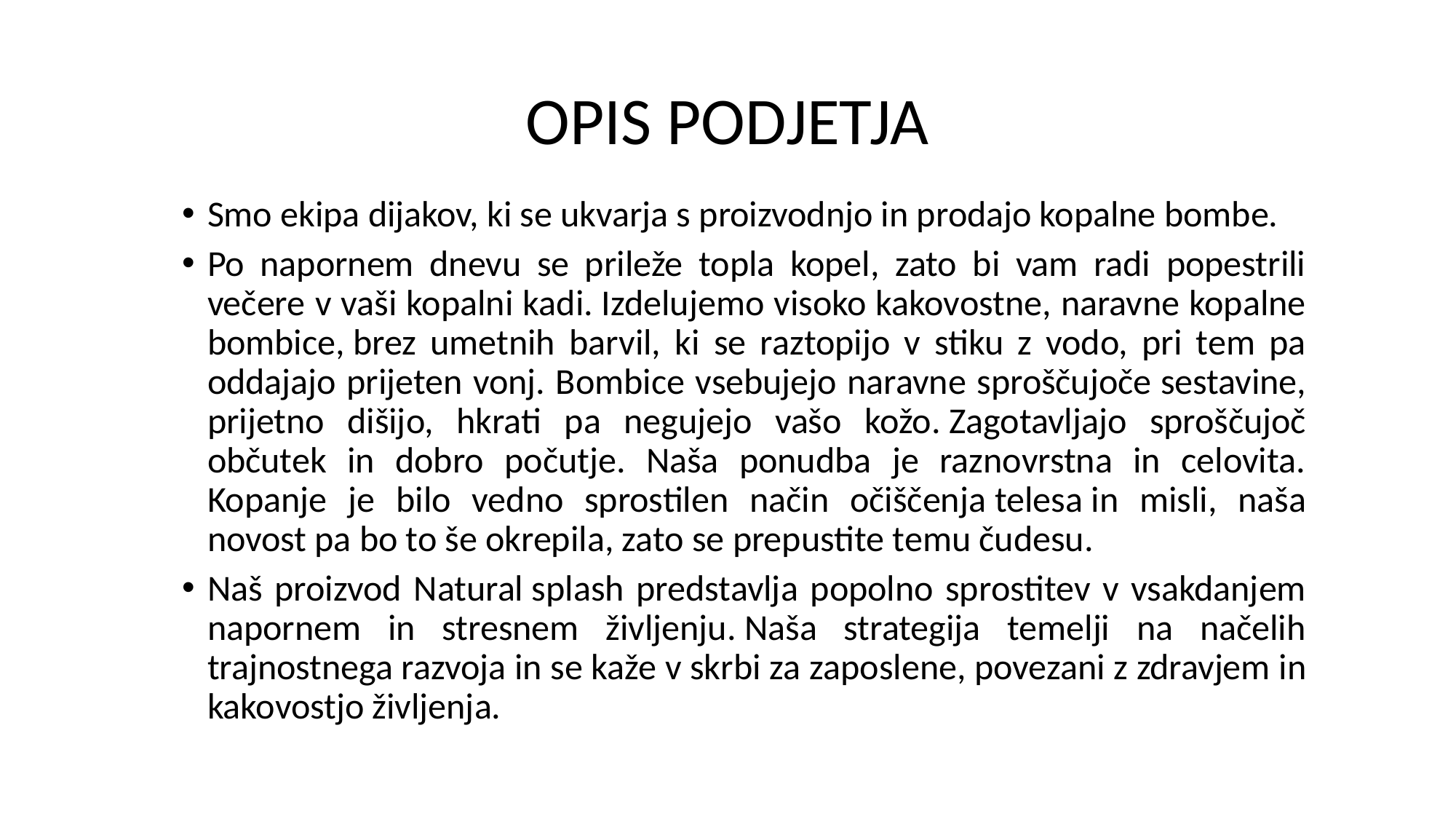

# OPIS PODJETJA
Smo ekipa dijakov, ki se ukvarja s proizvodnjo in prodajo kopalne bombe.
Po napornem dnevu se prileže topla kopel, zato bi vam radi popestrili večere v vaši kopalni kadi. Izdelujemo visoko kakovostne, naravne kopalne bombice, brez umetnih barvil, ki se raztopijo v stiku z vodo, pri tem pa oddajajo prijeten vonj. Bombice vsebujejo naravne sproščujoče sestavine, prijetno dišijo, hkrati pa negujejo vašo kožo. Zagotavljajo sproščujoč občutek in dobro počutje. Naša ponudba je raznovrstna in celovita. Kopanje je bilo vedno sprostilen način očiščenja telesa in misli, naša novost pa bo to še okrepila, zato se prepustite temu čudesu.
Naš proizvod Natural splash predstavlja popolno sprostitev v vsakdanjem napornem in stresnem življenju. Naša strategija temelji na načelih trajnostnega razvoja in se kaže v skrbi za zaposlene, povezani z zdravjem in kakovostjo življenja.